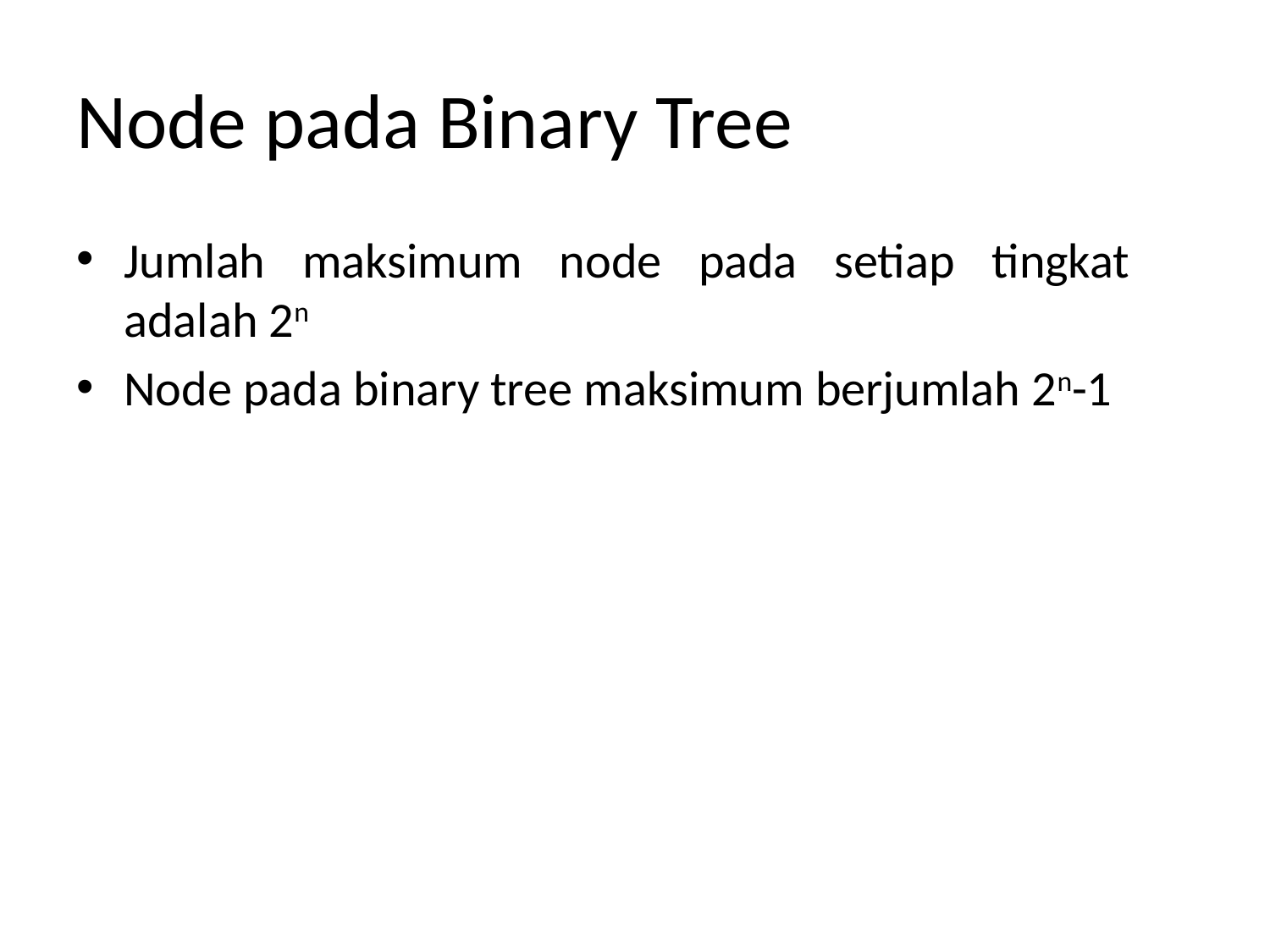

# Node pada Binary Tree
Jumlah maksimum node pada setiap tingkat adalah 2n
Node pada binary tree maksimum berjumlah 2n-1